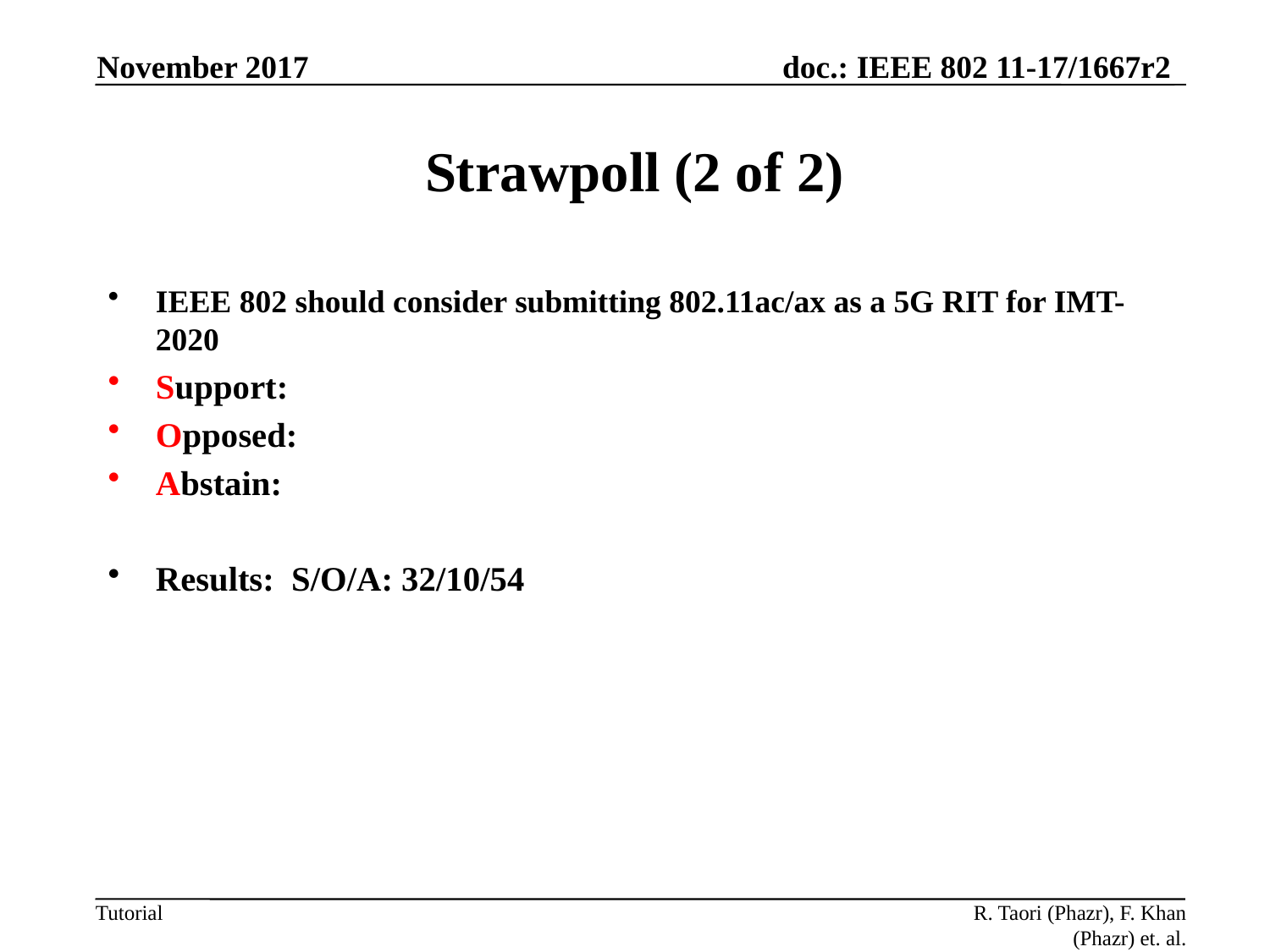

November 2017
# Strawpoll (2 of 2)
IEEE 802 should consider submitting 802.11ac/ax as a 5G RIT for IMT-2020
Support:
Opposed:
Abstain:

Results:  S/O/A: 32/10/54

R. Taori (Phazr), F. Khan (Phazr) et. al.